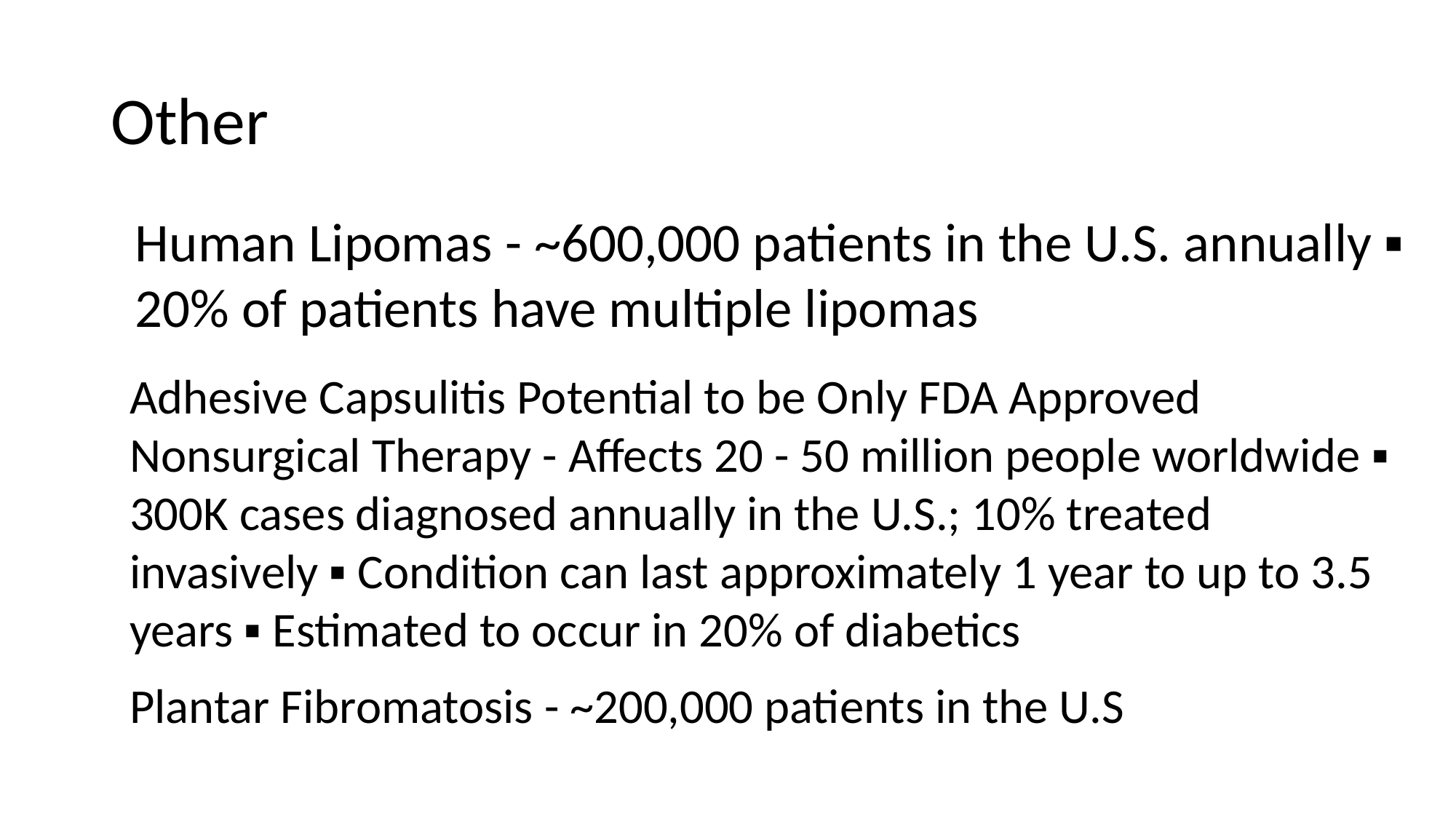

# Other
Human Lipomas - ~600,000 patients in the U.S. annually ▪
20% of patients have multiple lipomas
Adhesive Capsulitis Potential to be Only FDA Approved Nonsurgical Therapy - Affects 20 - 50 million people worldwide ▪ 300K cases diagnosed annually in the U.S.; 10% treated invasively ▪ Condition can last approximately 1 year to up to 3.5 years ▪ Estimated to occur in 20% of diabetics

Plantar Fibromatosis - ~200,000 patients in the U.S